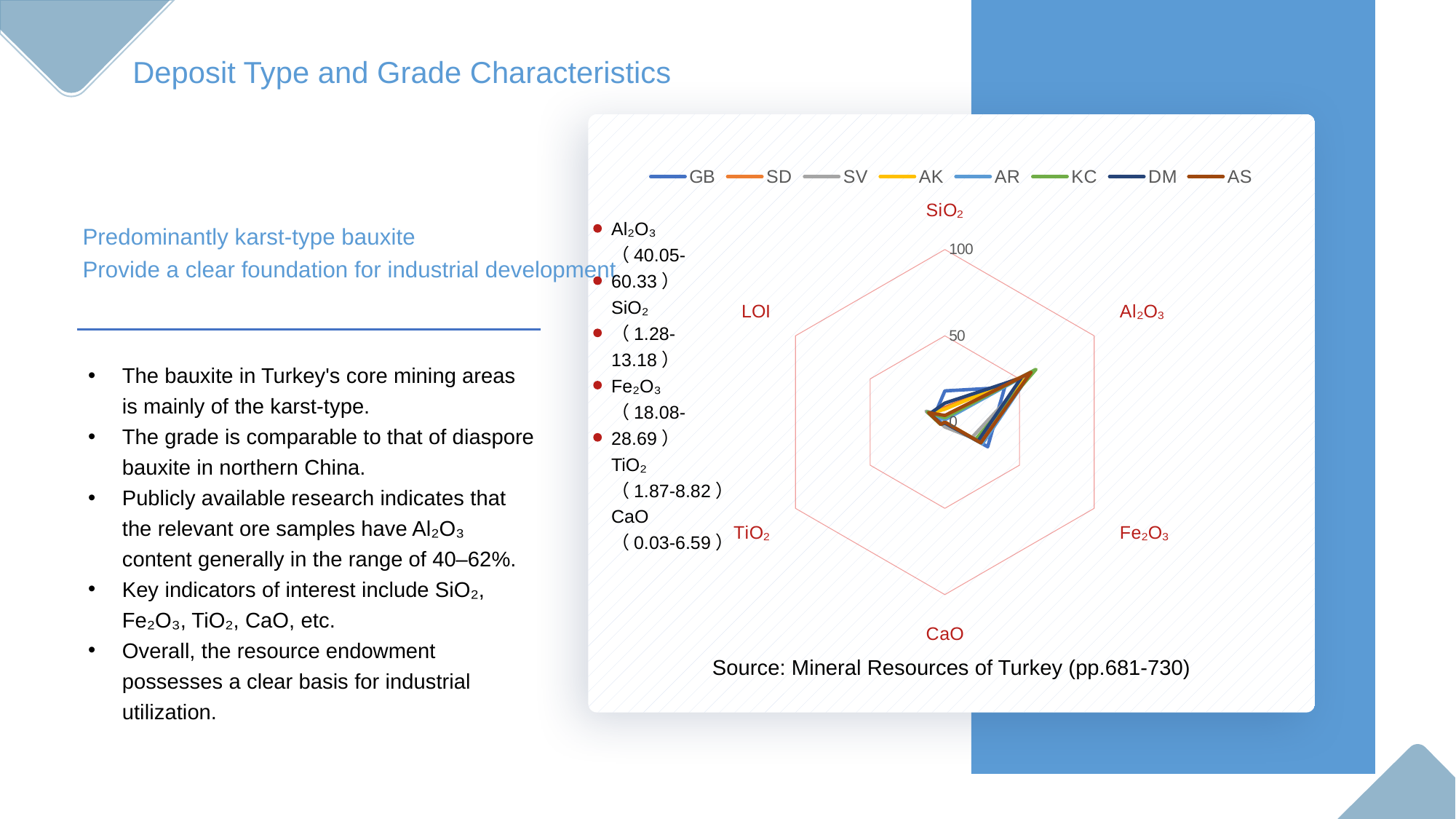

Deposit Type and Grade Characteristics

### Chart

| Category | GB | SD | SV | AK | AR | KC | DM | AS |
|---|---|---|---|---|---|---|---|---|
| SiO₂ | 18.08 | 8.47 | 3.4 | 7.45 | 1.28 | 2.47 | 10.99 | 3.81 |
| Al₂O₃ | 40.05 | 54.29 | 59.93 | 53.06 | 57.79 | 61.04 | 51.16 | 57.72 |
| Fe₂O₃ | 28.69 | 22.98 | 18.08 | 24.79 | 25.19 | 20.43 | 22.16 | 24.11 |
| CaO | 0.24 | 0.13 | 2.85 | 0.07 | 0.54 | 0.45 | 0.59 | 0.03 |
| TiO₂ | 1.87 | 2.52 | 2.31 | 2.61 | 2.52 | 2.82 | 2.53 | 2.72 |
| LOI | 7.1 | 9.7 | 12.6 | 10.0 | 11.8 | 11.8 | 9.9 | 10.9 |
Al₂O₃
（40.05-60.33）
SiO₂
（1.28-13.18）
Fe₂O₃
（18.08-28.69）
TiO₂
（1.87-8.82）
CaO
（0.03-6.59）

Predominantly karst-type bauxite
Provide a clear foundation for industrial development
The bauxite in Turkey's core mining areas is mainly of the karst-type.
The grade is comparable to that of diaspore bauxite in northern China.
Publicly available research indicates that the relevant ore samples have Al₂O₃ content generally in the range of 40–62%.
Key indicators of interest include SiO₂, Fe₂O₃, TiO₂, CaO, etc.
Overall, the resource endowment possesses a clear basis for industrial utilization.
Source: Mineral Resources of Turkey (pp.681-730)